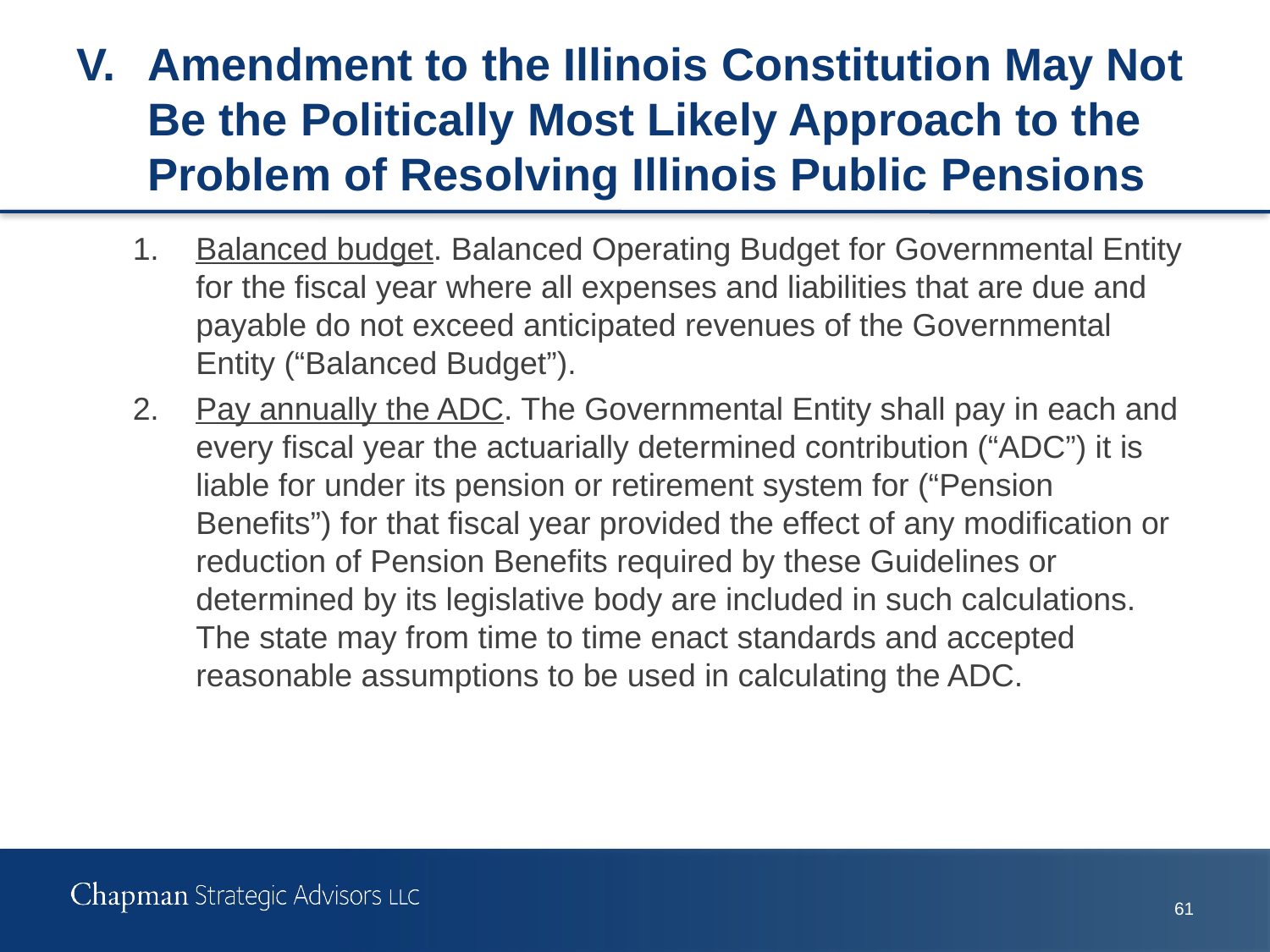

# V.	Amendment to the Illinois Constitution May Not Be the Politically Most Likely Approach to the Problem of Resolving Illinois Public Pensions
1.	Balanced budget. Balanced Operating Budget for Governmental Entity for the fiscal year where all expenses and liabilities that are due and payable do not exceed anticipated revenues of the Governmental Entity (“Balanced Budget”).
2.	Pay annually the ADC. The Governmental Entity shall pay in each and every fiscal year the actuarially determined contribution (“ADC”) it is liable for under its pension or retirement system for (“Pension Benefits”) for that fiscal year provided the effect of any modification or reduction of Pension Benefits required by these Guidelines or determined by its legislative body are included in such calculations. The state may from time to time enact standards and accepted reasonable assumptions to be used in calculating the ADC.
61